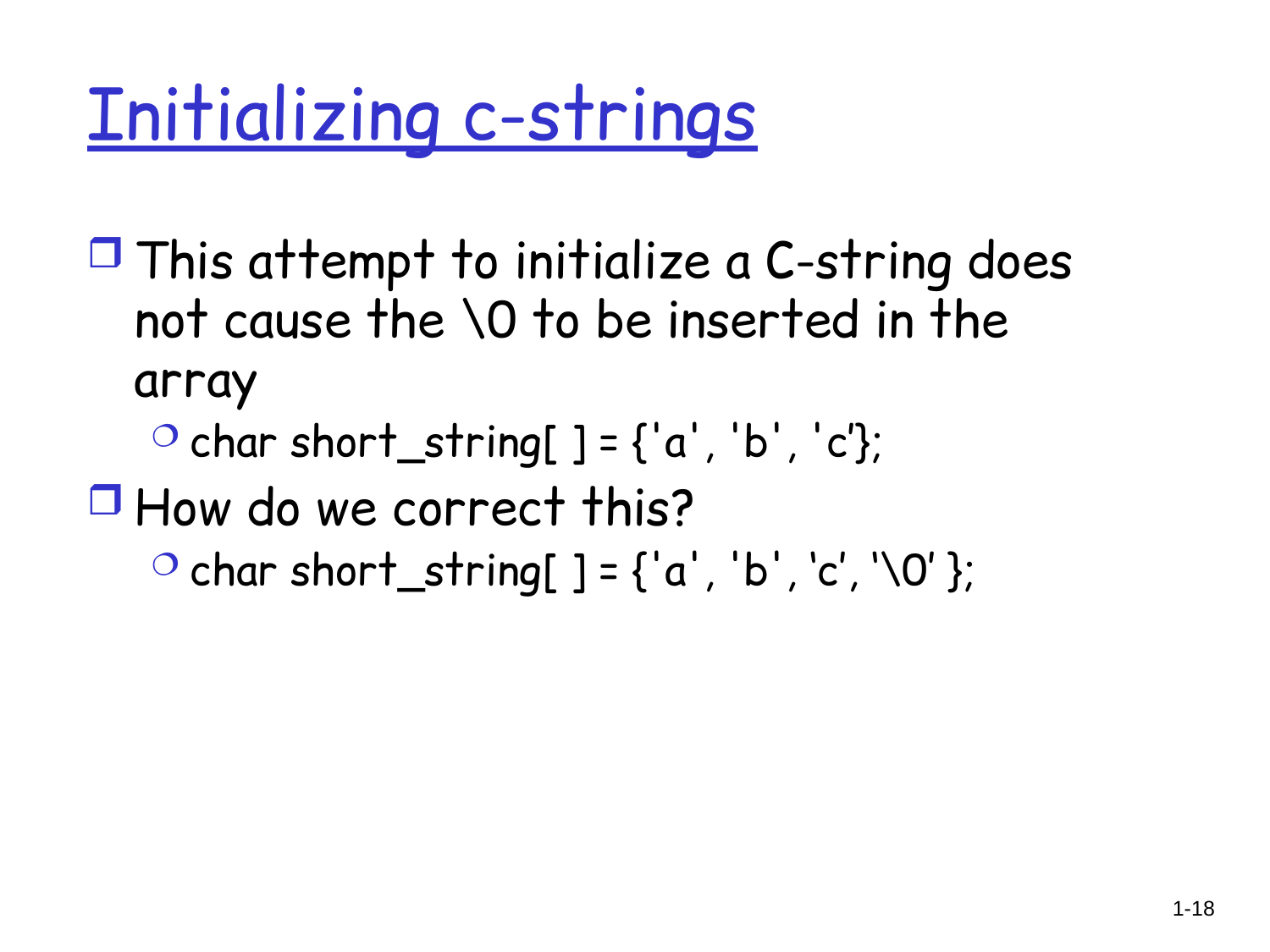

# Initializing c-strings
This attempt to initialize a C-string does not cause the \0 to be inserted in the array
char short_string[ ] = {'a', 'b', 'c’};
How do we correct this?
char short_string[ ] = {'a', 'b', ‘c’, ‘\0’ };

1-18